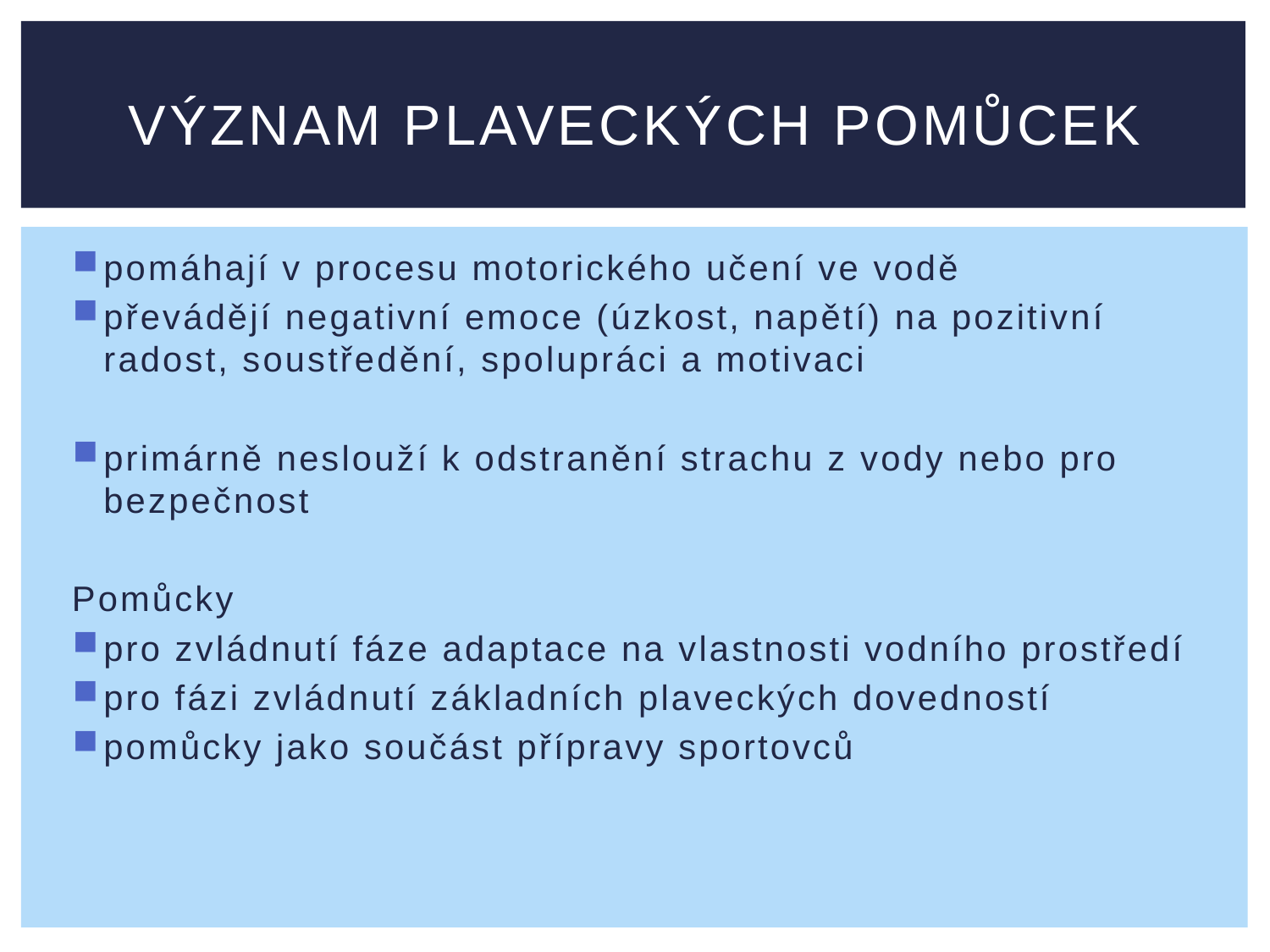

# význam plaveckých pomůcek
pomáhají v procesu motorického učení ve vodě
převádějí negativní emoce (úzkost, napětí) na pozitivní radost, soustředění, spolupráci a motivaci

primárně neslouží k odstranění strachu z vody nebo pro bezpečnost

Pomůcky
pro zvládnutí fáze adaptace na vlastnosti vodního prostředí
pro fázi zvládnutí základních plaveckých dovedností
pomůcky jako součást přípravy sportovců